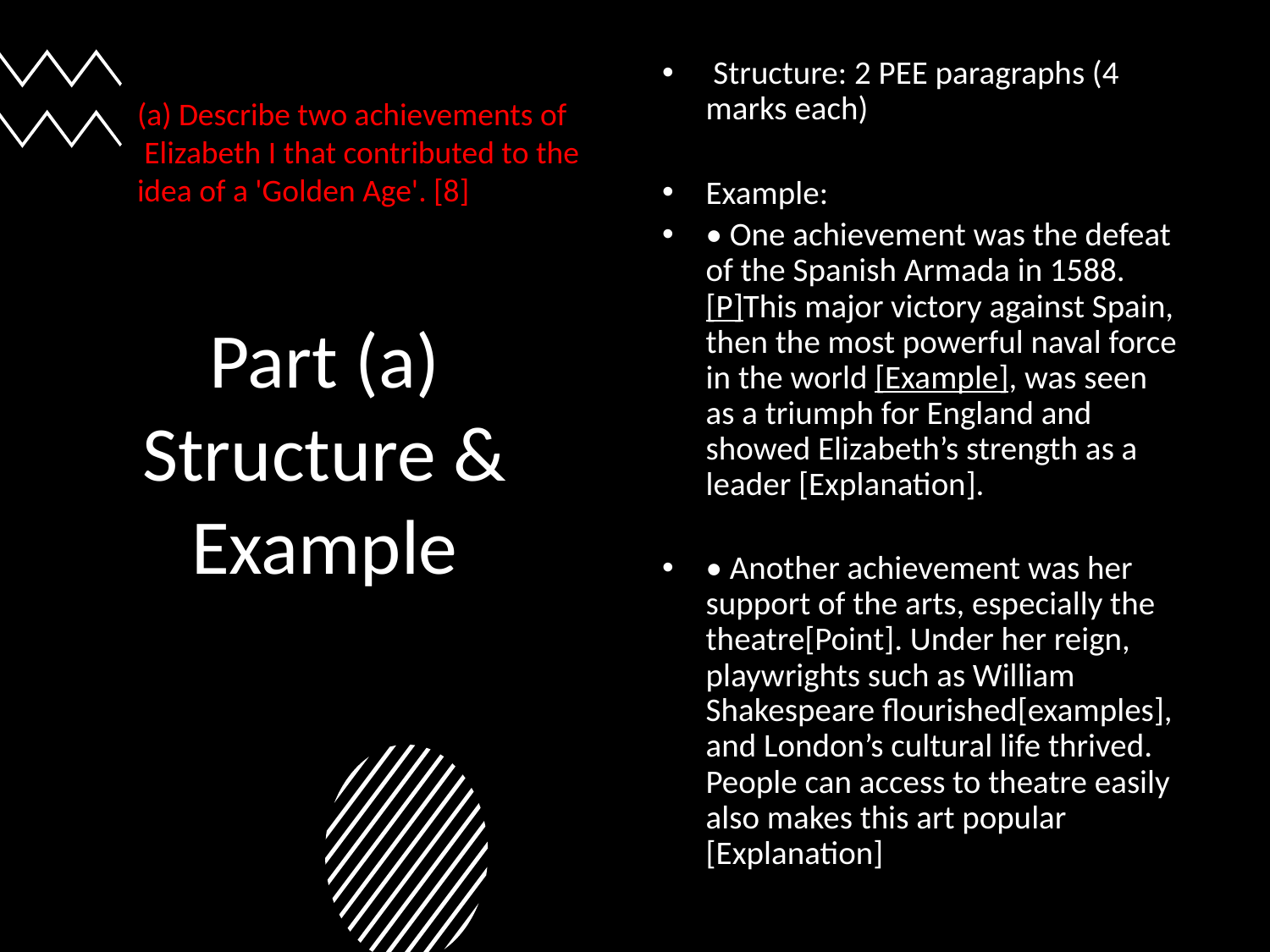

Structure: 2 PEE paragraphs (4 marks each)

Example:
• One achievement was the defeat of the Spanish Armada in 1588.  [P]This major victory against Spain, then the most powerful naval force in the world [Example], was seen as a triumph for England and showed Elizabeth’s strength as a leader [Explanation].

• Another achievement was her support of the arts, especially the theatre[Point]. Under her reign, playwrights such as William Shakespeare flourished[examples], and London’s cultural life thrived. People can access to theatre easily also makes this art popular [Explanation]
(a) Describe two achievements of
 Elizabeth I that contributed to the
idea of a 'Golden Age'. [8]

# Part (a) Structure & Example